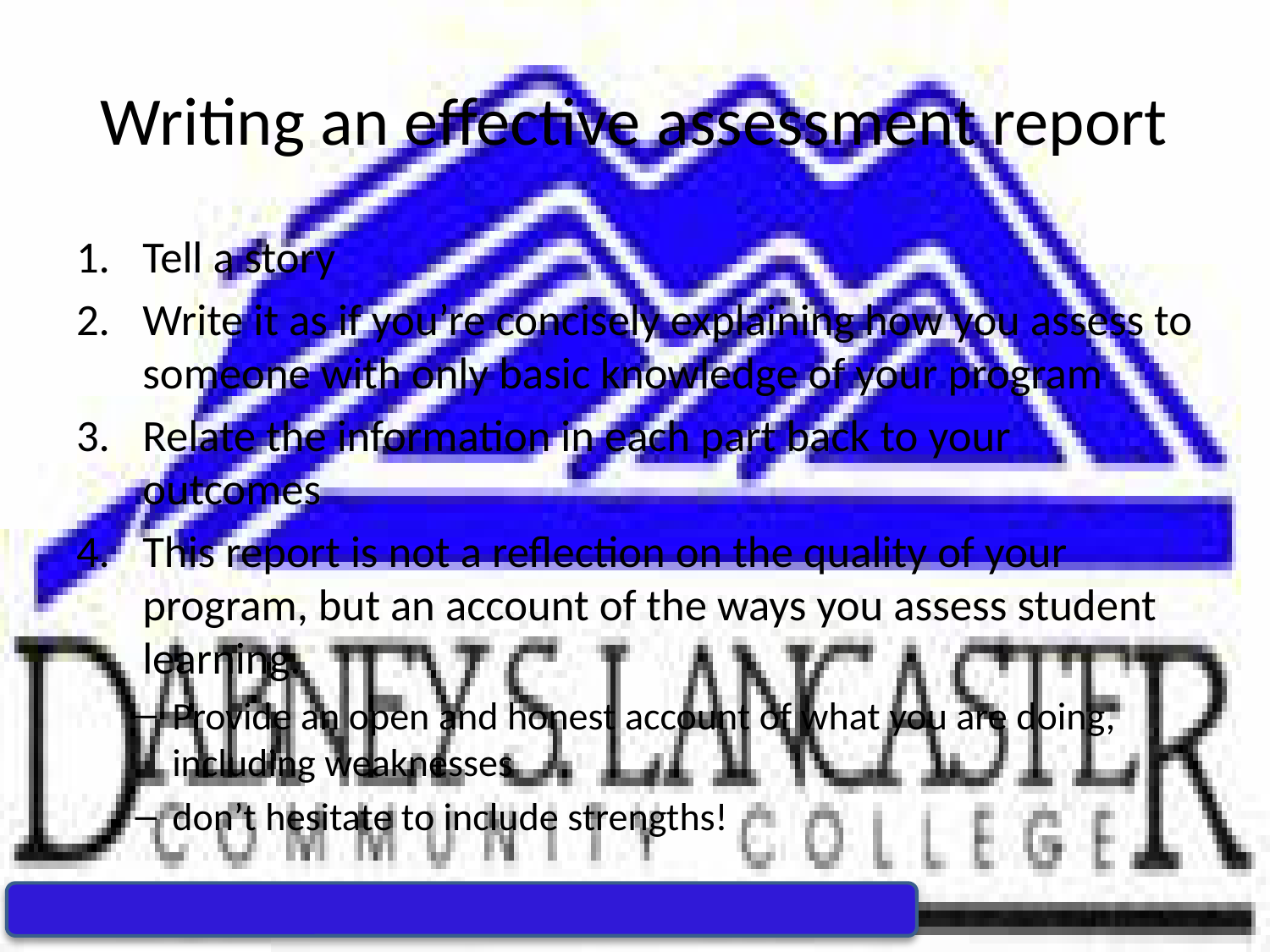

# Writing an effective assessment report
Tell a story
Write it as if you’re concisely explaining how you assess to someone with only basic knowledge of your program
Relate the information in each part back to your outcomes
This report is not a reflection on the quality of your program, but an account of the ways you assess student learning.
Provide an open and honest account of what you are doing, including weaknesses
don’t hesitate to include strengths!